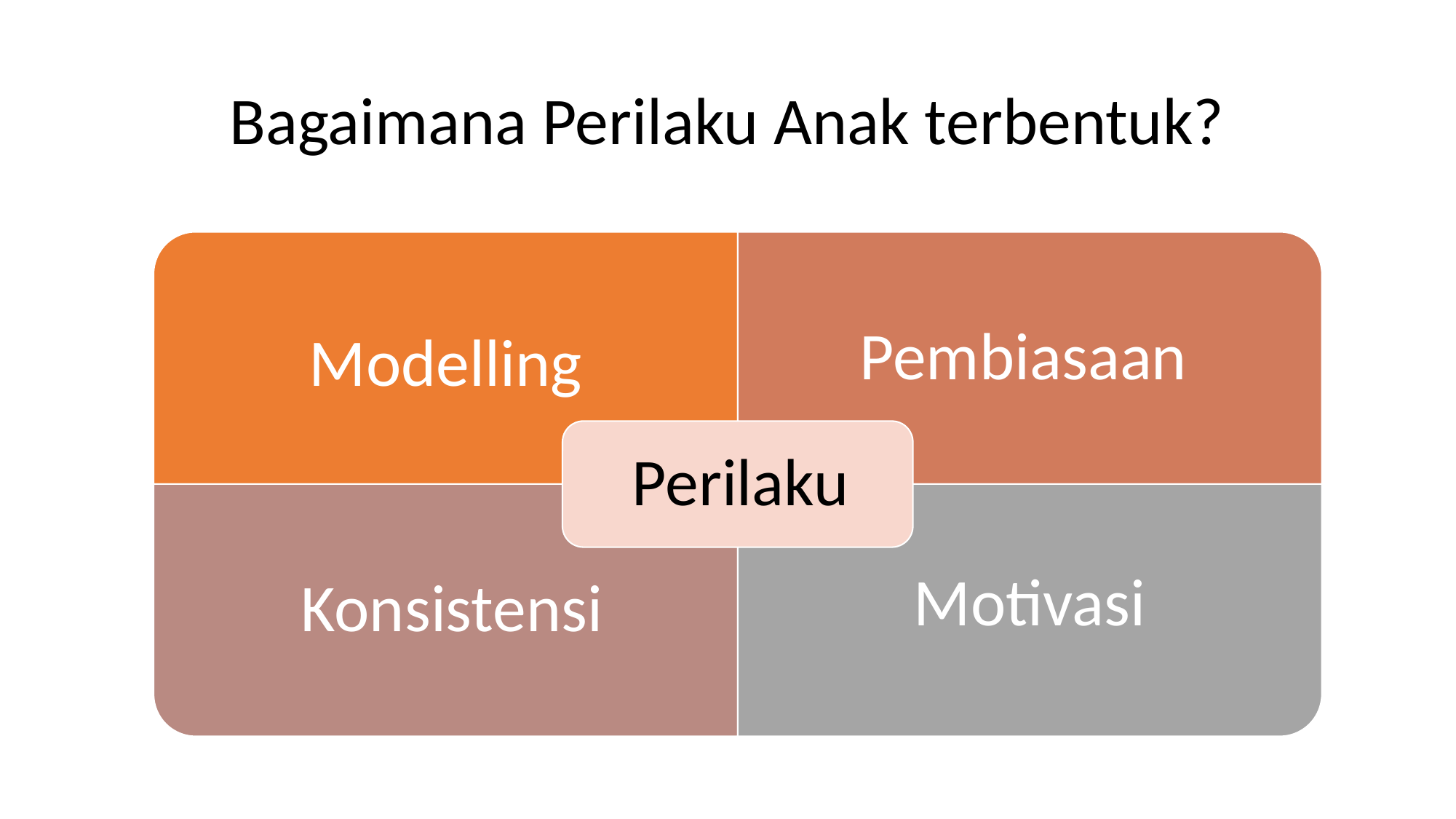

# Bagaimana Perilaku Anak terbentuk?
Modelling
Pembiasaan
Konsistensi
Motivasi
Perilaku